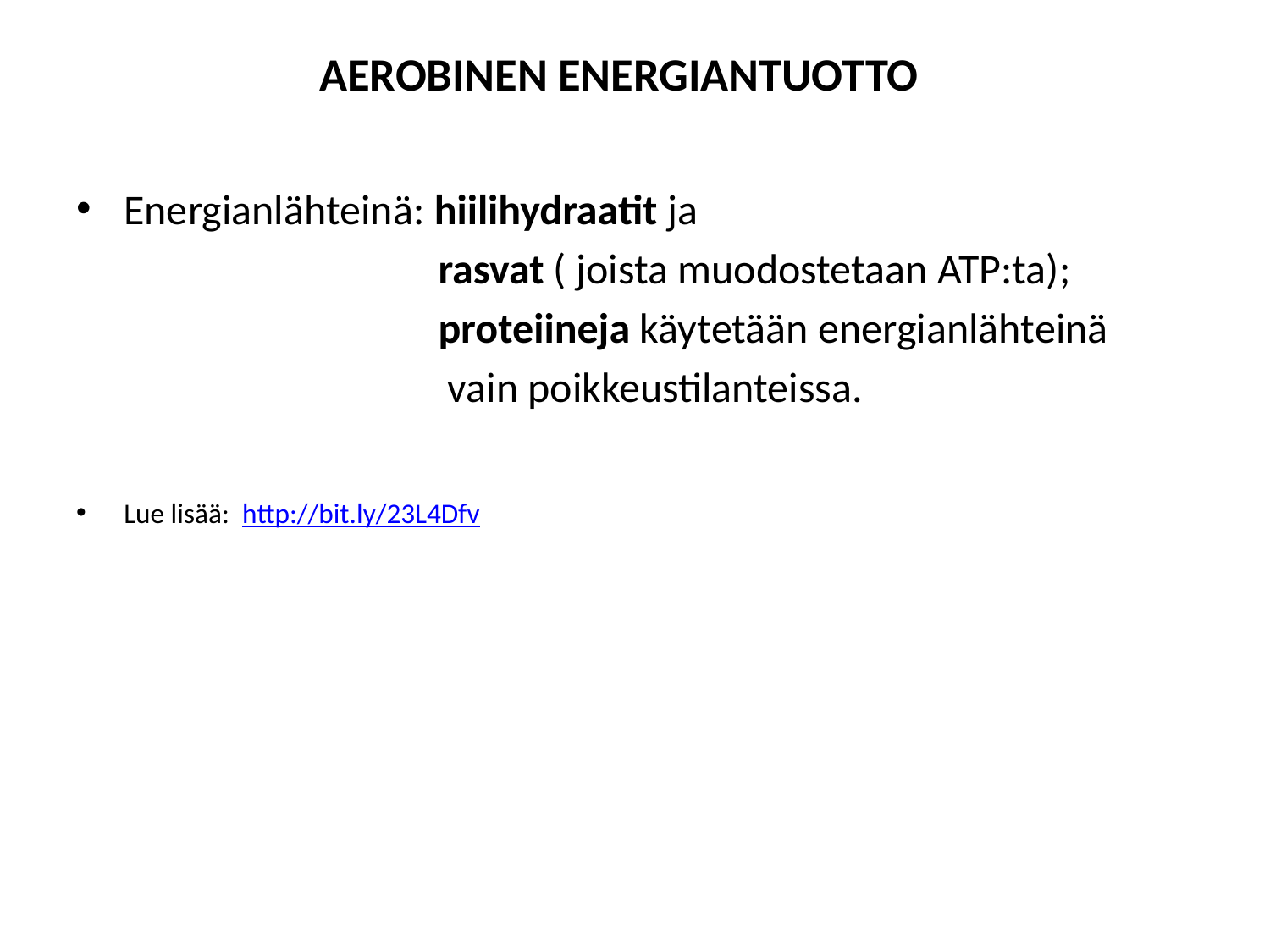

# AEROBINEN ENERGIANTUOTTO
Energianlähteinä: hiilihydraatit ja
                                      rasvat ( joista muodostetaan ATP:ta);
                                      proteiineja käytetään energianlähteinä
                                       vain poikkeustilanteissa.

Lue lisää:  http://bit.ly/23L4Dfv